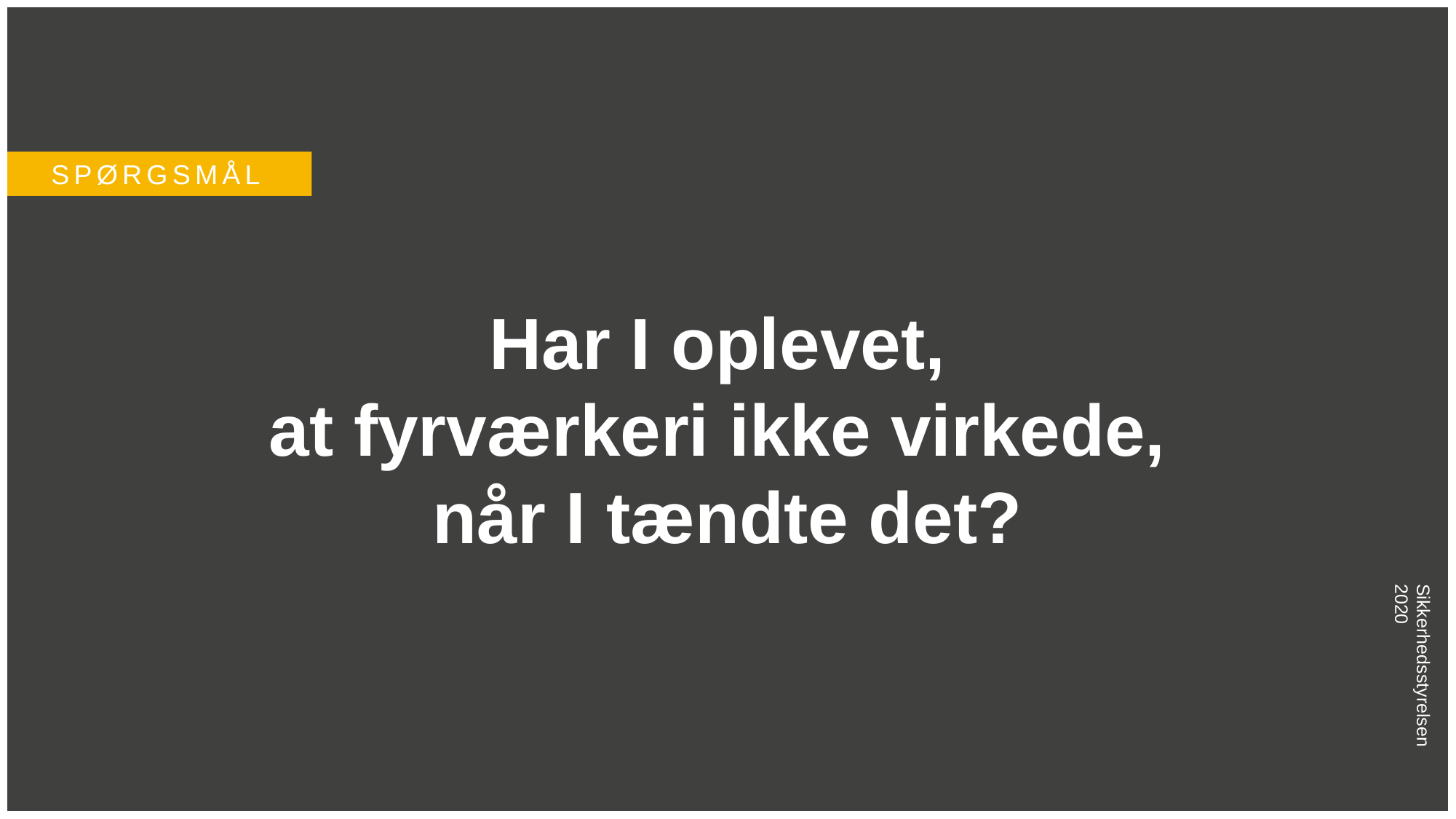

SPØRGSMÅL
Har I oplevet,
at fyrværkeri ikke virkede,
når I tændte det?
Sikkerhedsstyrelsen 2020